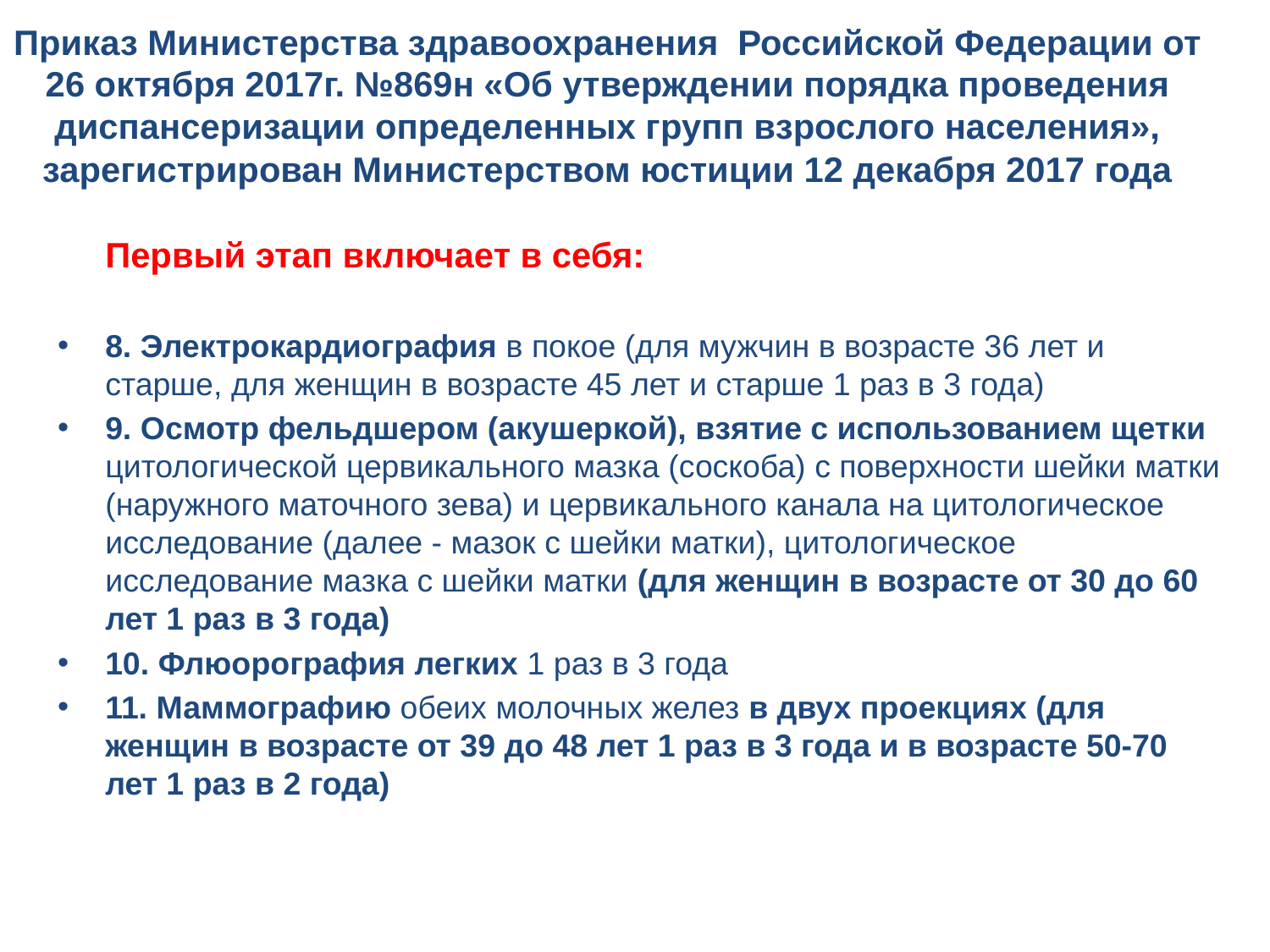

# Приказ Министерства здравоохранения  Российской Федерации от 26 октября 2017г. №869н «Об утверждении порядка проведения диспансеризации определенных групп взрослого населения», зарегистрирован Министерством юстиции 12 декабря 2017 года
Первый этап включает в себя:

8. Электрокардиография в покое (для мужчин в возрасте 36 лет и старше, для женщин в возрасте 45 лет и старше 1 раз в 3 года)
9. Осмотр фельдшером (акушеркой), взятие с использованием щетки цитологической цервикального мазка (соскоба) с поверхности шейки матки (наружного маточного зева) и цервикального канала на цитологическое исследование (далее - мазок с шейки матки), цитологическое исследование мазка с шейки матки (для женщин в возрасте от 30 до 60 лет 1 раз в 3 года)
10. Флюорография легких 1 раз в 3 года
11. Маммографию обеих молочных желез в двух проекциях (для женщин в возрасте от 39 до 48 лет 1 раз в 3 года и в возрасте 50-70 лет 1 раз в 2 года)